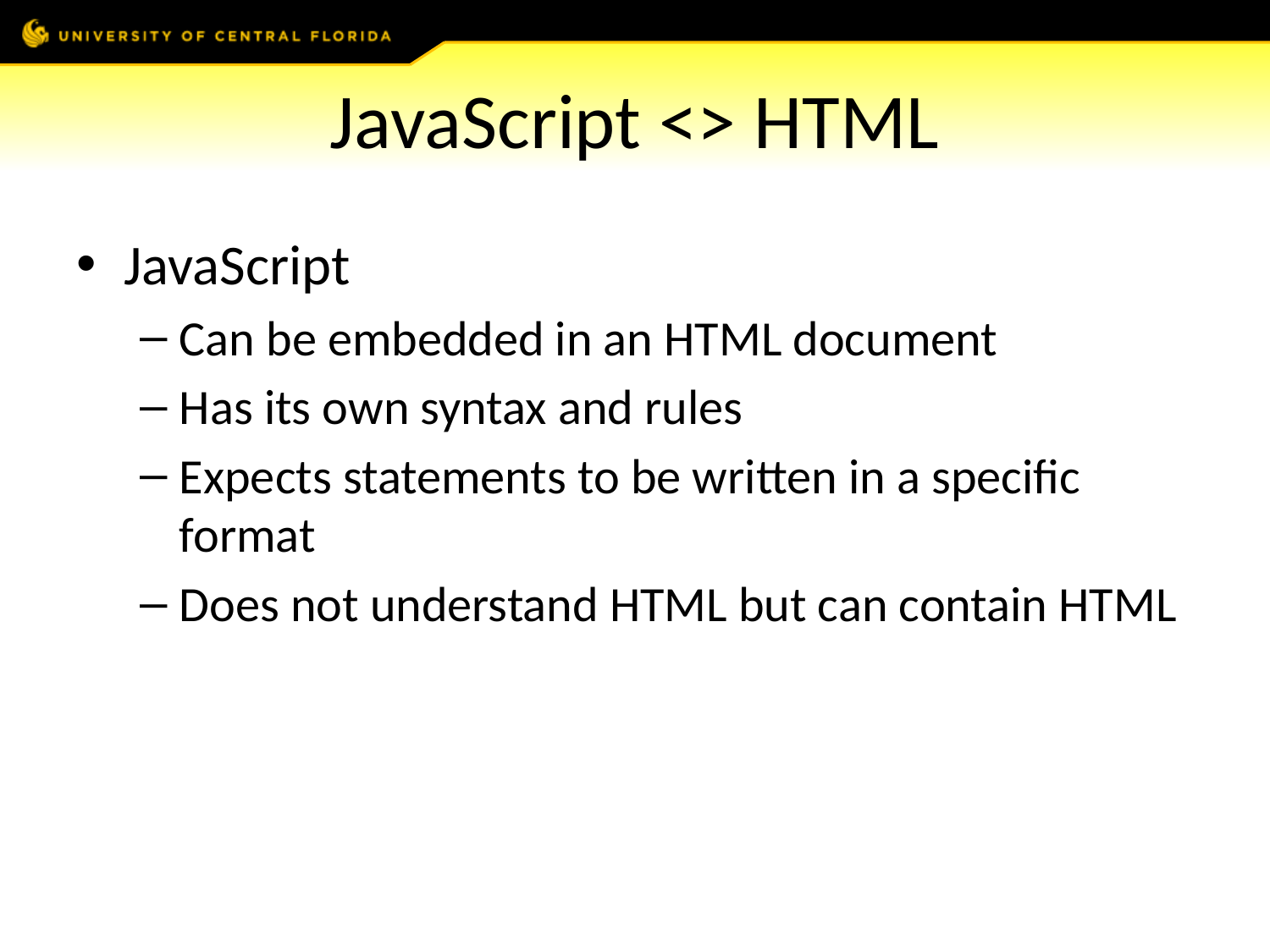

# JavaScript <> HTML
JavaScript
Can be embedded in an HTML document
Has its own syntax and rules
Expects statements to be written in a specific format
Does not understand HTML but can contain HTML